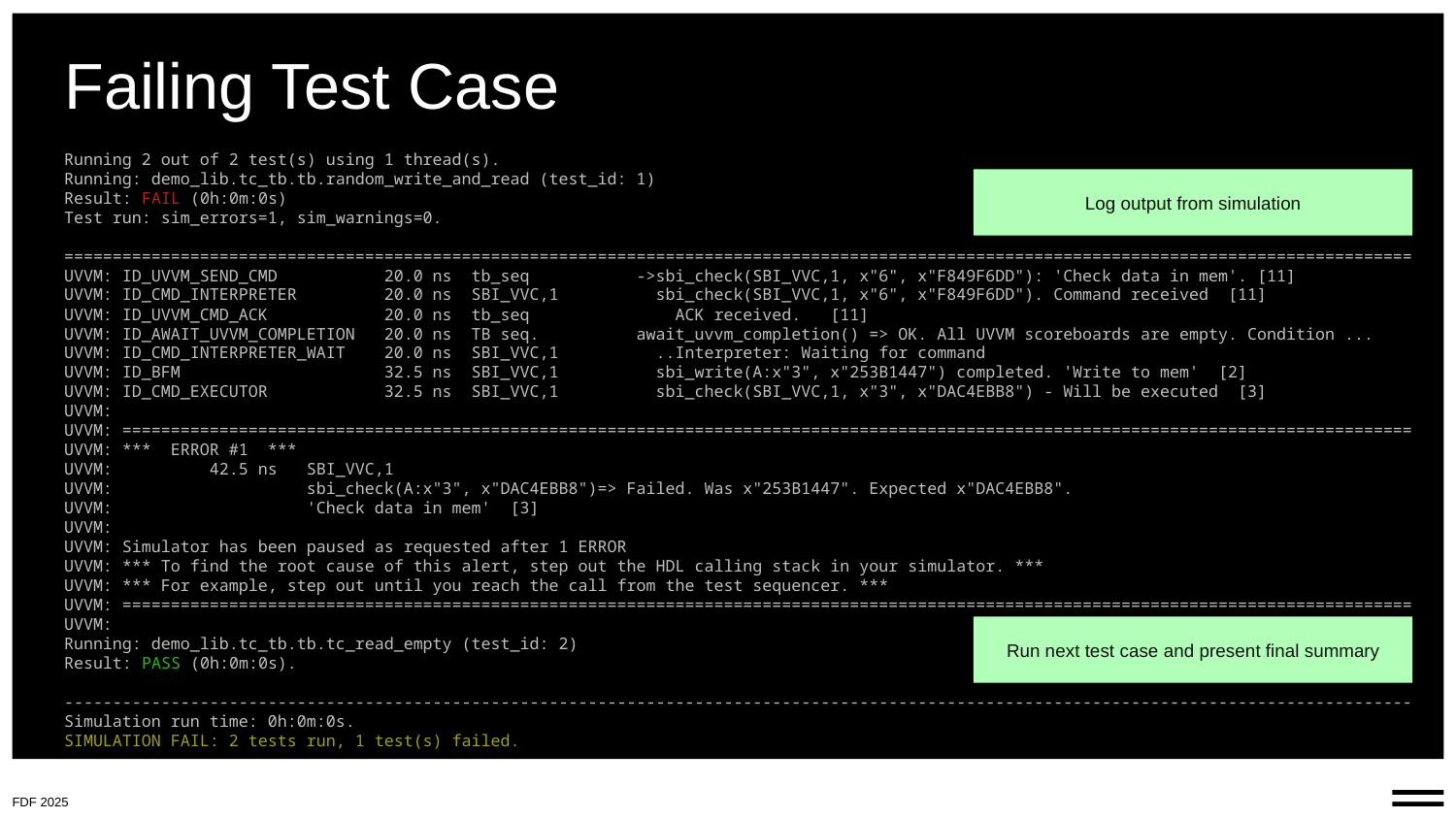

# Failing Test Case
Running 2 out of 2 test(s) using 1 thread(s).
Running: demo_lib.tc_tb.tb.random_write_and_read (test_id: 1)
Result: FAIL (0h:0m:0s)
Test run: sim_errors=1, sim_warnings=0.
===========================================================================================================================================
UVVM: ID_UVVM_SEND_CMD           20.0 ns  tb_seq           ->sbi_check(SBI_VVC,1, x"6", x"F849F6DD"): 'Check data in mem'. [11]
UVVM: ID_CMD_INTERPRETER         20.0 ns  SBI_VVC,1          sbi_check(SBI_VVC,1, x"6", x"F849F6DD"). Command received  [11]
UVVM: ID_UVVM_CMD_ACK            20.0 ns  tb_seq               ACK received.   [11]
UVVM: ID_AWAIT_UVVM_COMPLETION   20.0 ns  TB seq.          await_uvvm_completion() => OK. All UVVM scoreboards are empty. Condition ...
UVVM: ID_CMD_INTERPRETER_WAIT    20.0 ns  SBI_VVC,1          ..Interpreter: Waiting for command
UVVM: ID_BFM                     32.5 ns  SBI_VVC,1          sbi_write(A:x"3", x"253B1447") completed. 'Write to mem'  [2]
UVVM: ID_CMD_EXECUTOR            32.5 ns  SBI_VVC,1          sbi_check(SBI_VVC,1, x"3", x"DAC4EBB8") - Will be executed  [3]
UVVM:
UVVM: =====================================================================================================================================
UVVM: ***  ERROR #1  ***
UVVM:          42.5 ns   SBI_VVC,1
UVVM:                    sbi_check(A:x"3", x"DAC4EBB8")=> Failed. Was x"253B1447". Expected x"DAC4EBB8".
UVVM:                    'Check data in mem'  [3]
UVVM:
UVVM: Simulator has been paused as requested after 1 ERROR
UVVM: *** To find the root cause of this alert, step out the HDL calling stack in your simulator. ***
UVVM: *** For example, step out until you reach the call from the test sequencer. ***
UVVM: =====================================================================================================================================
UVVM:
Running: demo_lib.tc_tb.tb.tc_read_empty (test_id: 2)
Result: PASS (0h:0m:0s).

-------------------------------------------------------------------------------------------------------------------------------------------
Simulation run time: 0h:0m:0s.
SIMULATION FAIL: 2 tests run, 1 test(s) failed.

Log output from simulation
Run next test case and present final summary
FDF 2025